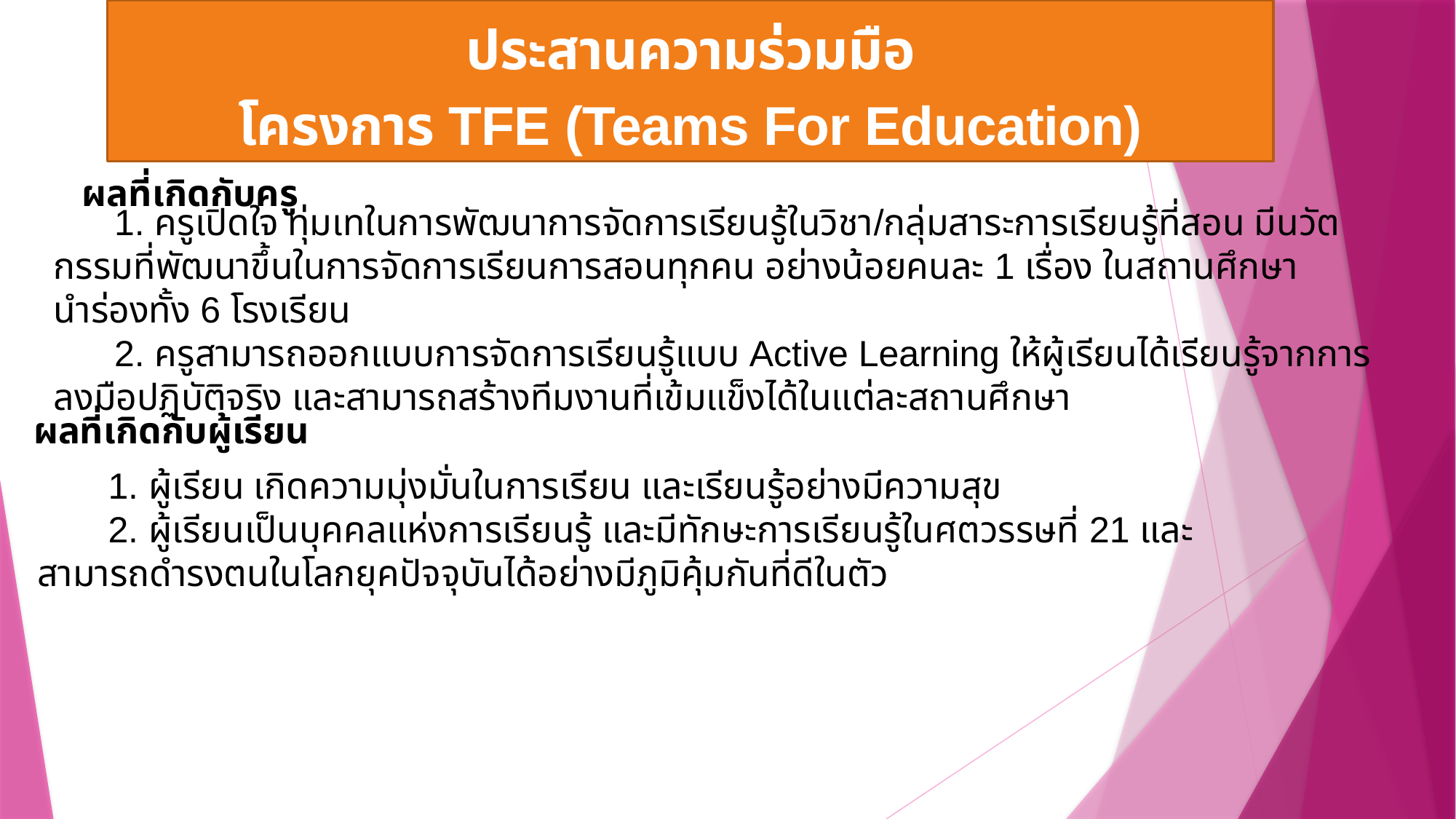

ประสานความร่วมมือ
โครงการ TFE (Teams For Education)
ผลที่เกิดกับครู

1. ครูเปิดใจ ทุ่มเทในการพัฒนาการจัดการเรียนรู้ในวิชา/กลุ่มสาระการเรียนรู้ที่สอน มีนวัตกรรมที่พัฒนาขึ้นในการจัดการเรียนการสอนทุกคน อย่างน้อยคนละ 1 เรื่อง ในสถานศึกษานำร่องทั้ง 6 โรงเรียน
2. ครูสามารถออกแบบการจัดการเรียนรู้แบบ Active Learning ให้ผู้เรียนได้เรียนรู้จากการลงมือปฏิบัติจริง และสามารถสร้างทีมงานที่เข้มแข็งได้ในแต่ละสถานศึกษา

ผลที่เกิดกับผู้เรียน
 1. ผู้เรียน เกิดความมุ่งมั่นในการเรียน และเรียนรู้อย่างมีความสุข
 2. ผู้เรียนเป็นบุคคลแห่งการเรียนรู้ และมีทักษะการเรียนรู้ในศตวรรษที่ 21 และสามารถดำรงตนในโลกยุคปัจจุบันได้อย่างมีภูมิคุ้มกันที่ดีในตัว